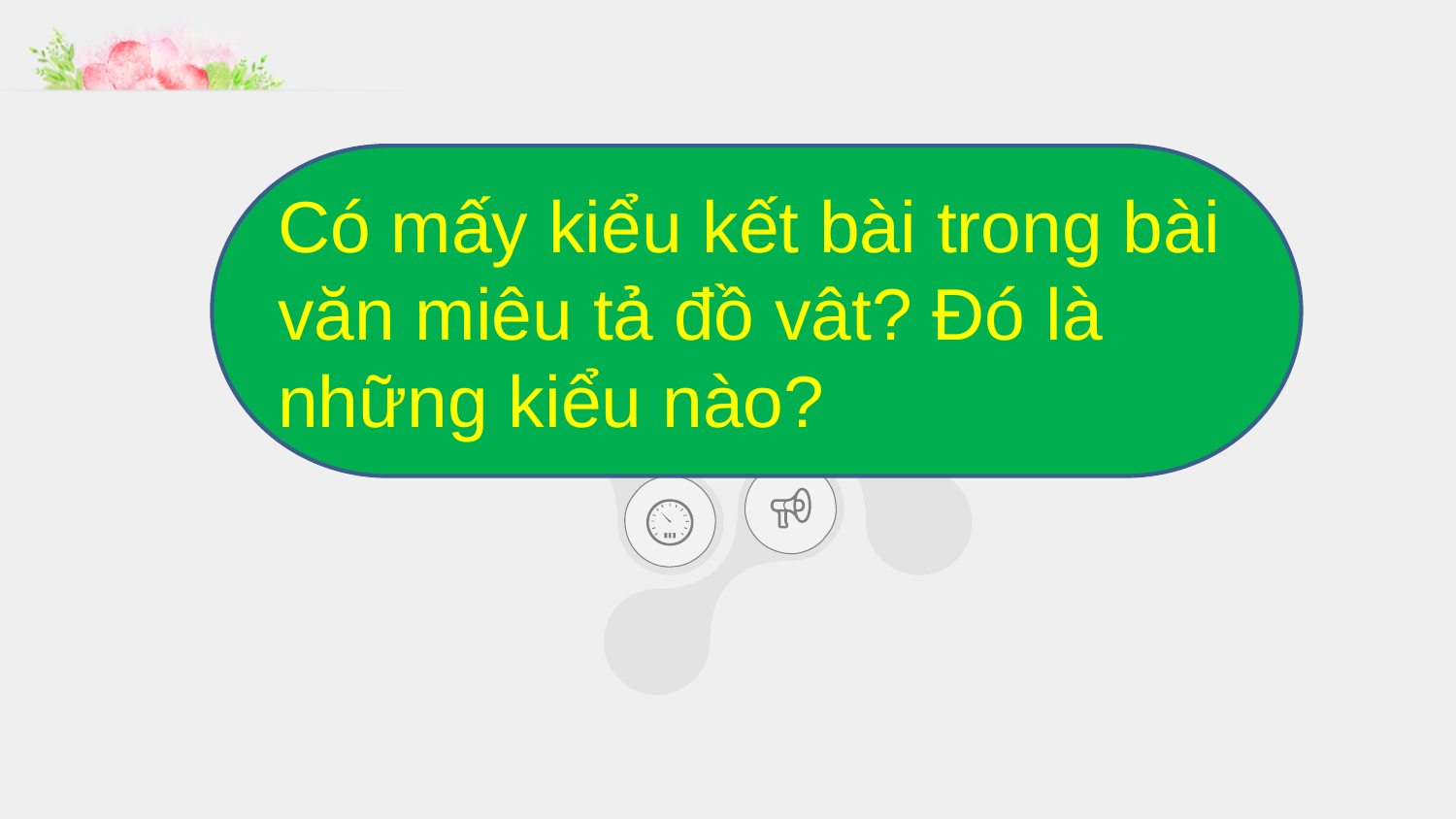

Có mấy kiểu kết bài trong bài văn miêu tả đồ vât? Đó là những kiểu nào?